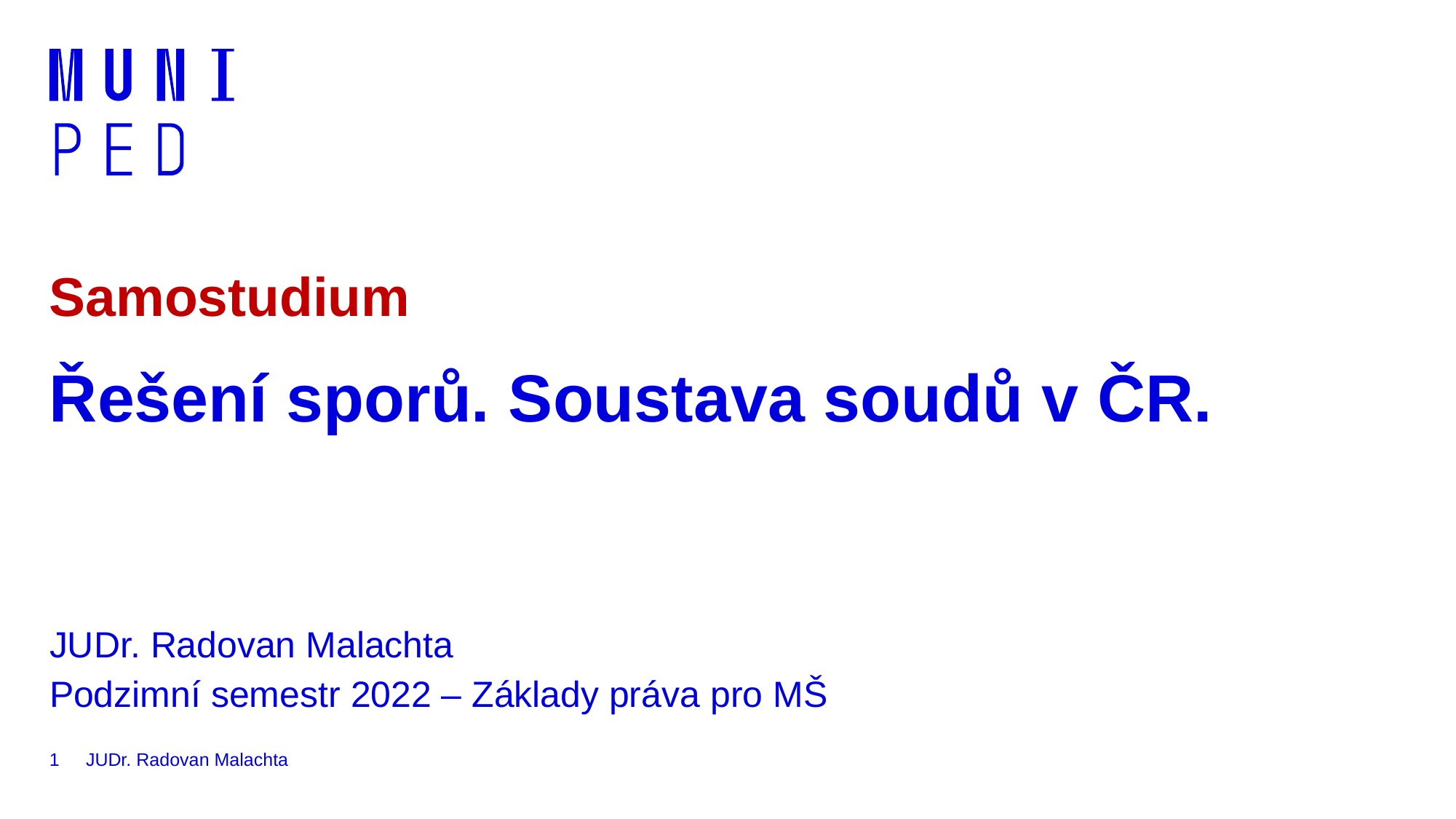

Samostudium

# Řešení sporů. Soustava soudů v ČR.
JUDr. Radovan Malachta
Podzimní semestr 2022 – Základy práva pro MŠ
1
JUDr. Radovan Malachta